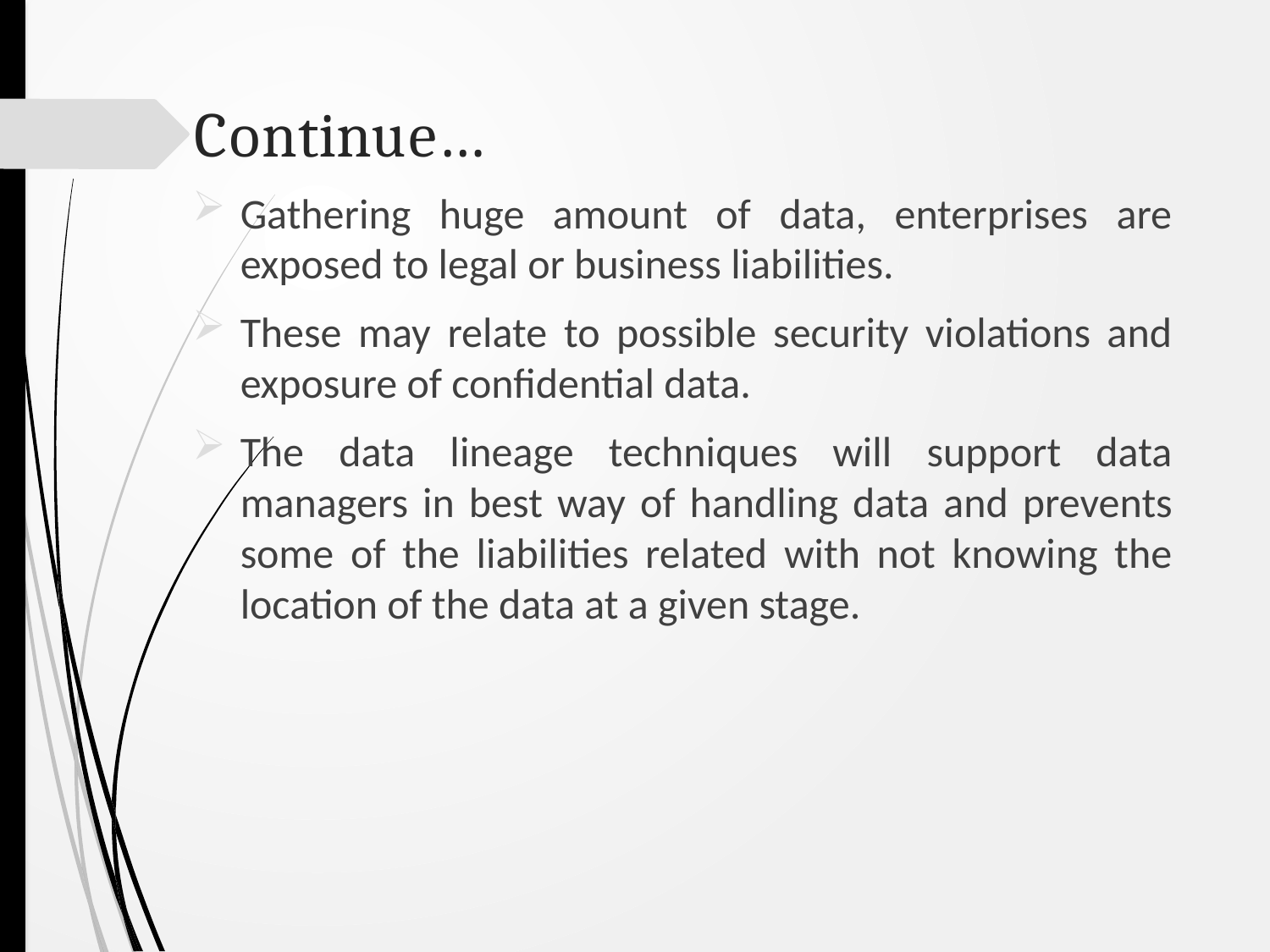

# Continue…
Gathering huge amount of data, enterprises are exposed to legal or business liabilities.
These may relate to possible security violations and exposure of confidential data.
The data lineage techniques will support data managers in best way of handling data and prevents some of the liabilities related with not knowing the location of the data at a given stage.